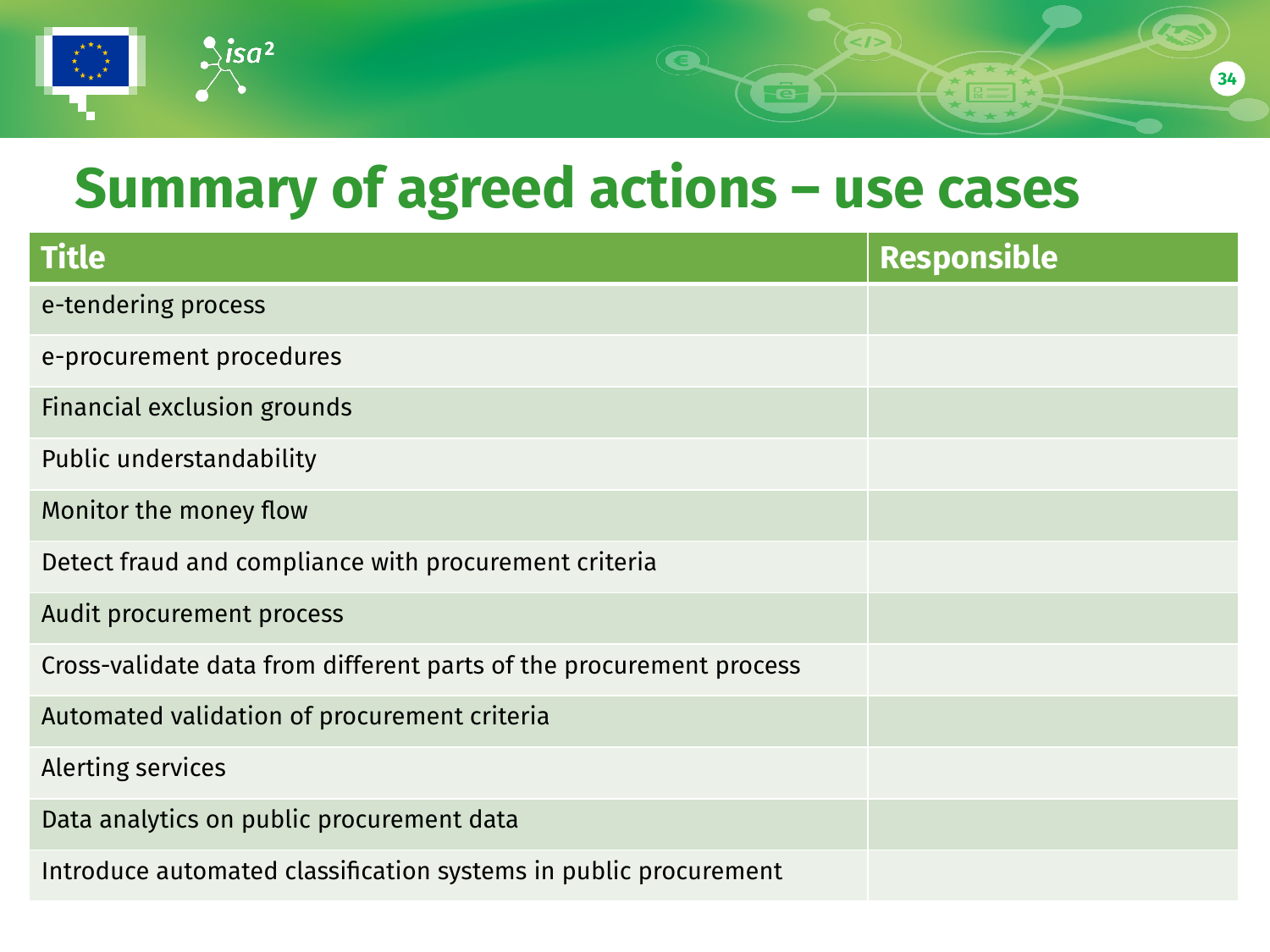

34
# Summary of agreed actions – use cases
| Title | Responsible |
| --- | --- |
| e-tendering process |  |
| e-procurement procedures |  |
| Financial exclusion grounds |  |
| Public understandability |  |
| Monitor the money flow |  |
| Detect fraud and compliance with procurement criteria |  |
| Audit procurement process |  |
| Cross-validate data from different parts of the procurement process |  |
| Automated validation of procurement criteria |  |
| Alerting services |  |
| Data analytics on public procurement data |  |
| Introduce automated classification systems in public procurement |  |